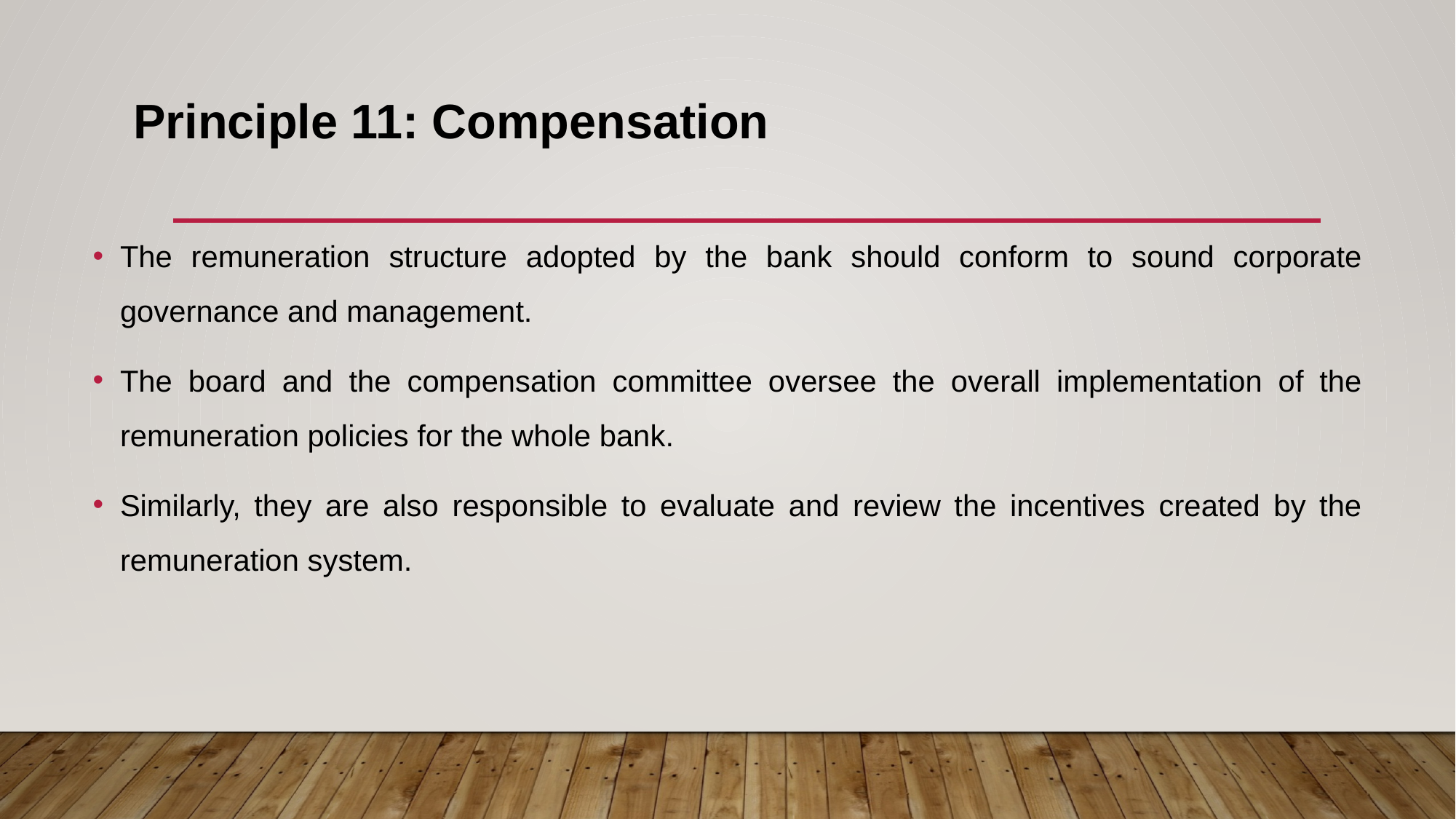

# Principle 11: Compensation
The remuneration structure adopted by the bank should conform to sound corporate governance and management.
The board and the compensation committee oversee the overall implementation of the remuneration policies for the whole bank.
Similarly, they are also responsible to evaluate and review the incentives created by the remuneration system.